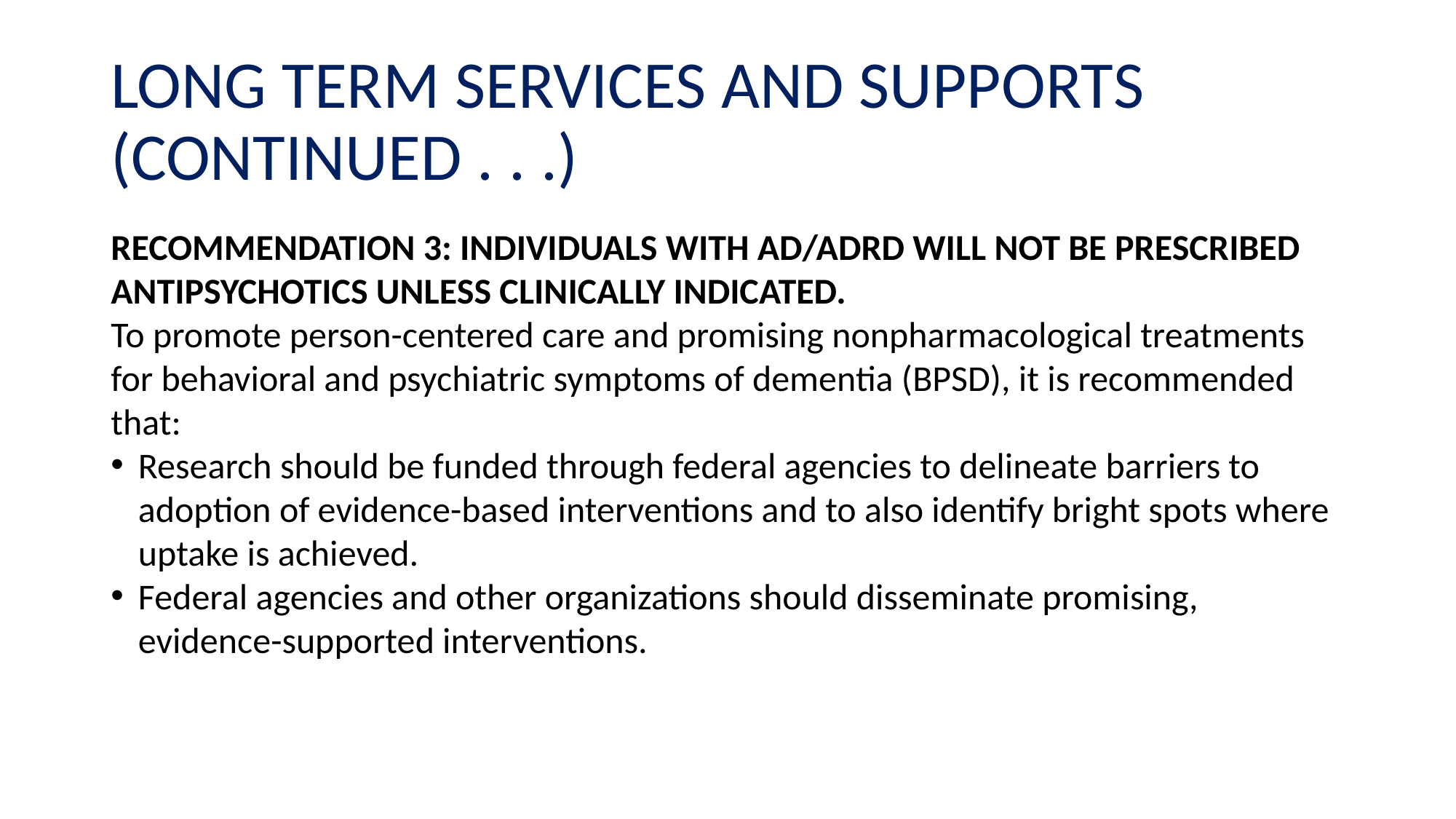

# Long term services and supports (continued . . .)
Recommendation 3: Individuals with AD/ADRD will not be prescribed antipsychotics unless clinically indicated.
To promote person-centered care and promising nonpharmacological treatments for behavioral and psychiatric symptoms of dementia (BPSD), it is recommended that:
Research should be funded through federal agencies to delineate barriers to adoption of evidence-based interventions and to also identify bright spots where uptake is achieved.
Federal agencies and other organizations should disseminate promising, evidence-supported interventions.